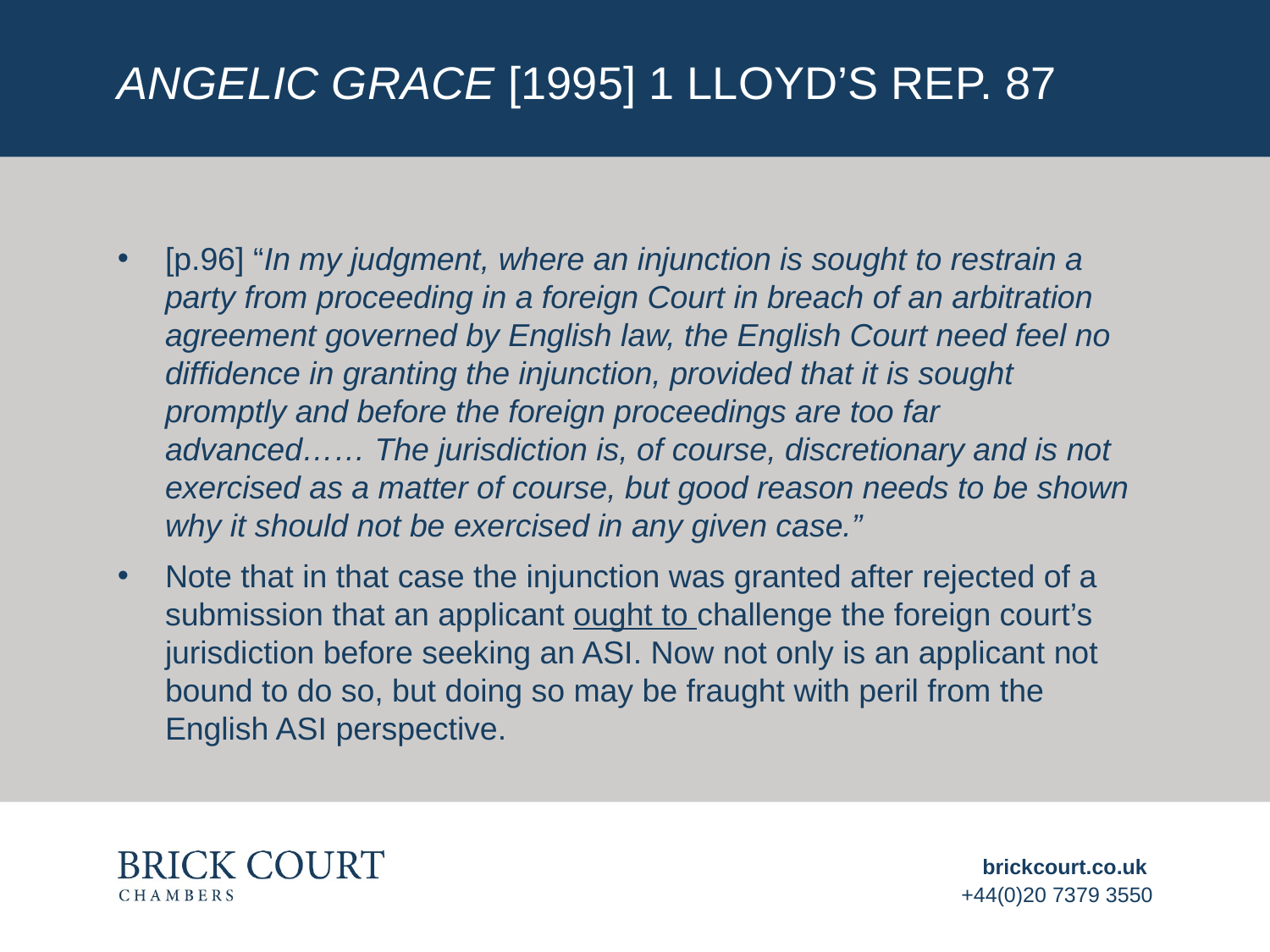

# Angelic Grace [1995] 1 Lloyd’s Rep. 87
[p.96] “In my judgment, where an injunction is sought to restrain a party from proceeding in a foreign Court in breach of an arbitration agreement governed by English law, the English Court need feel no diffidence in granting the injunction, provided that it is sought promptly and before the foreign proceedings are too far advanced…… The jurisdiction is, of course, discretionary and is not exercised as a matter of course, but good reason needs to be shown why it should not be exercised in any given case.”
Note that in that case the injunction was granted after rejected of a submission that an applicant ought to challenge the foreign court’s jurisdiction before seeking an ASI. Now not only is an applicant not bound to do so, but doing so may be fraught with peril from the English ASI perspective.

brickcourt.co.uk
+44(0)20 7379 3550